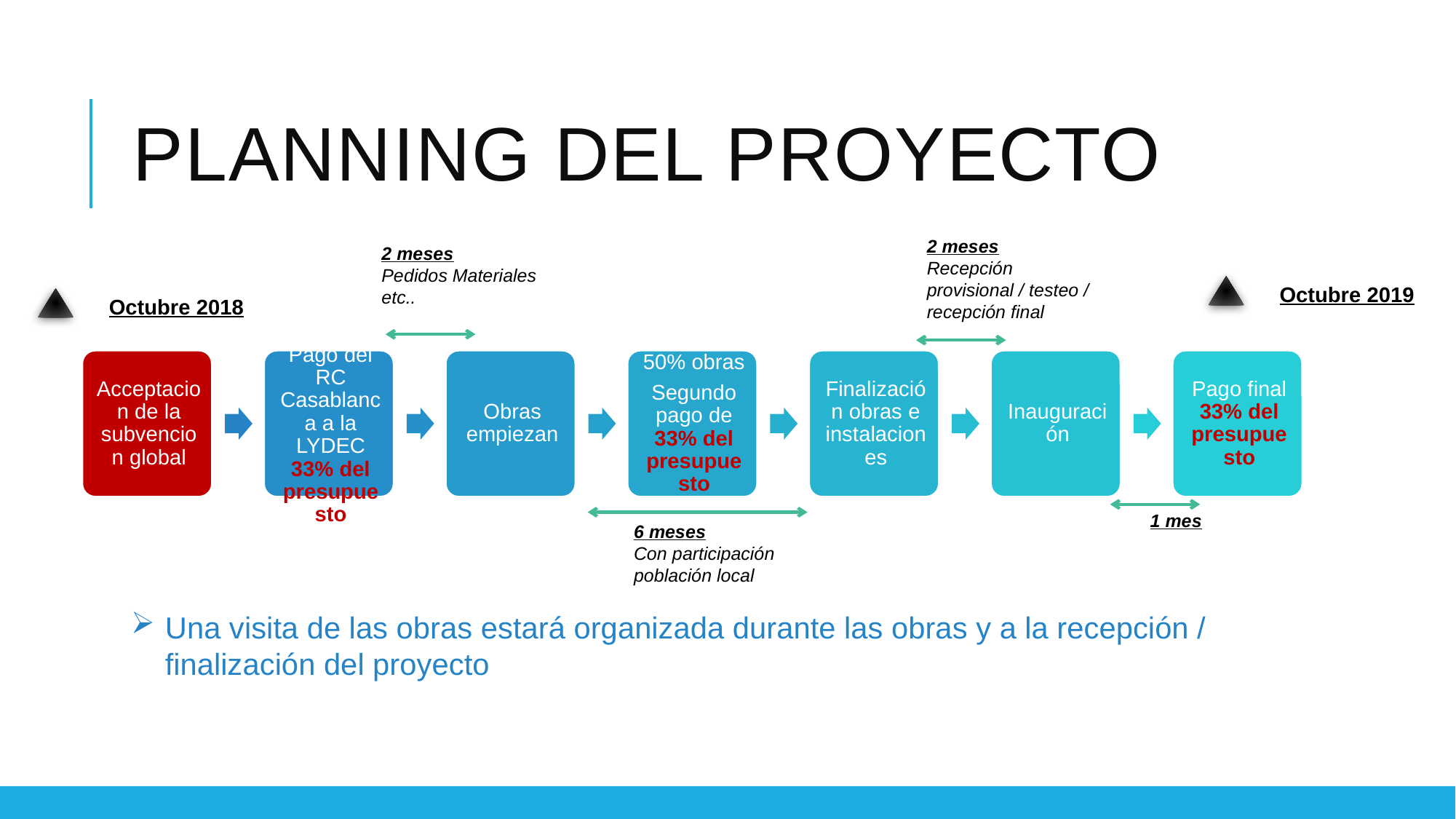

# planning del proyecto
Acceptacion de la subvencion global

Primer Pago del RC Casablanca a la LYDEC 33% del presupuesto

Obras empiezan

50% obras
Segundo pago de 33% del presupuesto

Finalización obras e instalaciones

Inauguración

Pago final 33% del presupuesto
2 meses
Recepción provisional / testeo / recepción final
2 meses
Pedidos Materiales etc..

Octubre 2019

Octubre 2018
1 mes
6 meses
Con participación población local
Una visita de las obras estará organizada durante las obras y a la recepción / finalización del proyecto